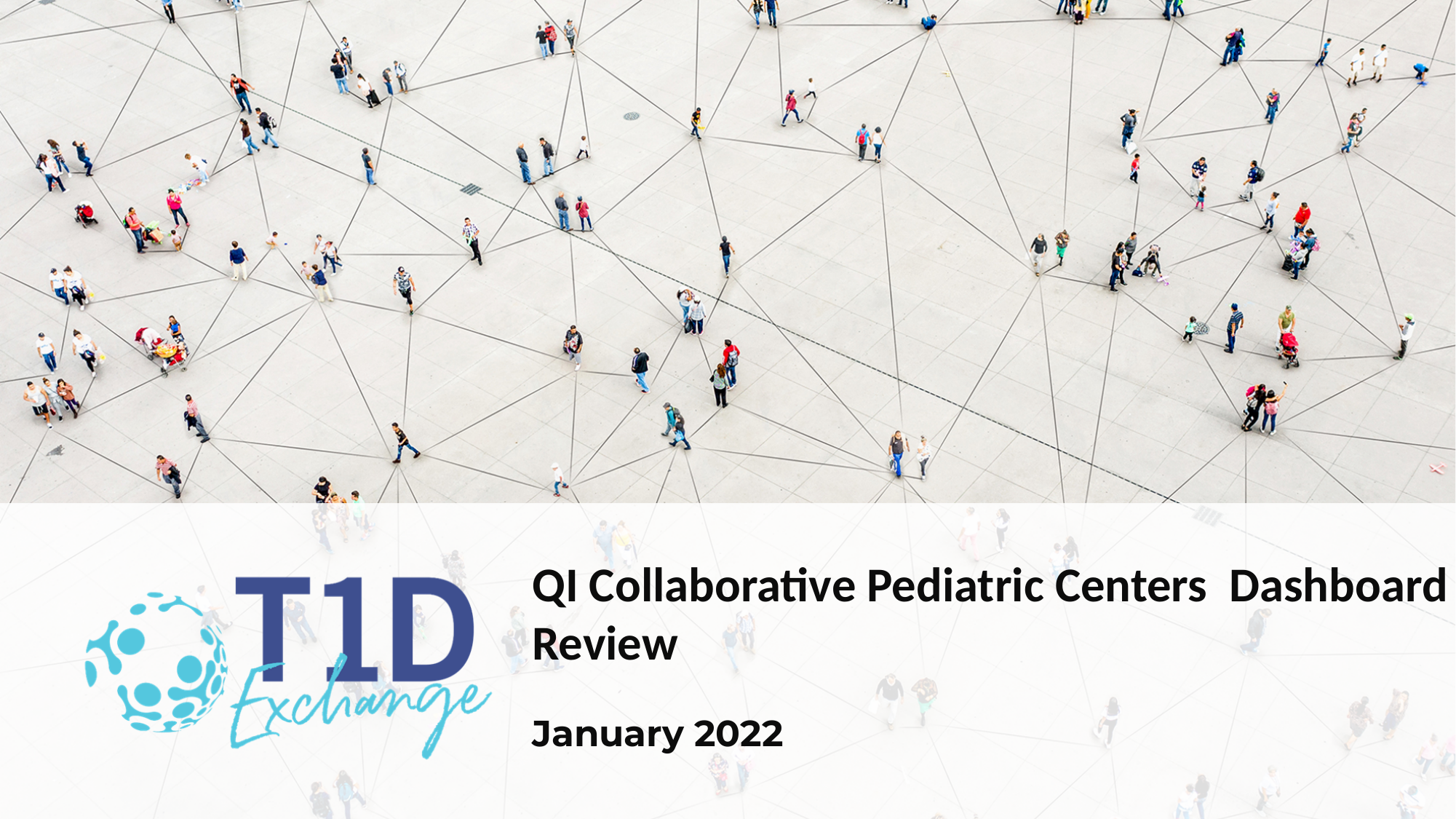

QI Collaborative Pediatric Centers  Dashboard Review

January 2022